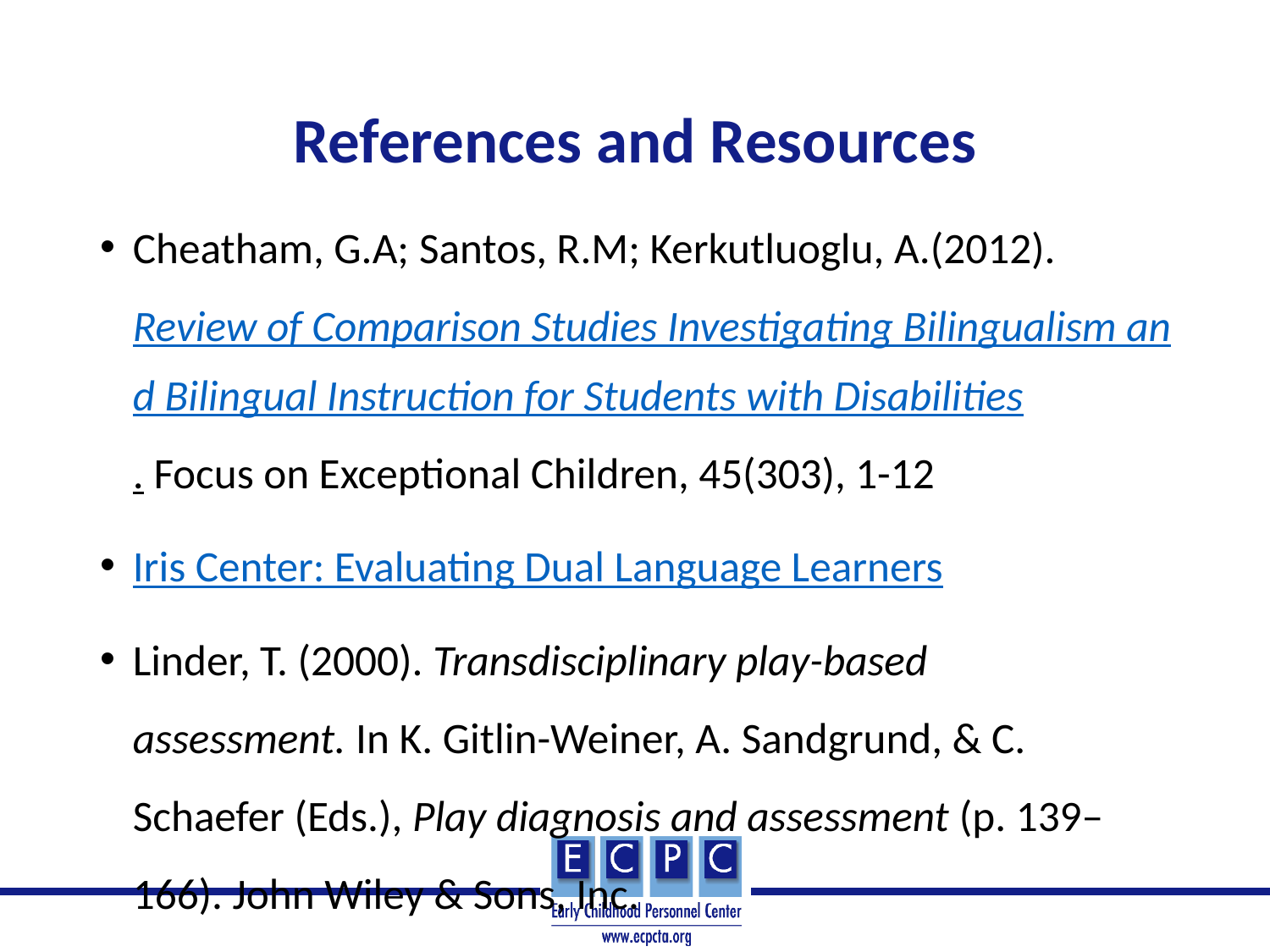

# References and Resources
Cheatham, G.A; Santos, R.M; Kerkutluoglu, A.(2012). Review of Comparison Studies Investigating Bilingualism and Bilingual Instruction for Students with Disabilities. Focus on Exceptional Children, 45(303), 1-12
Iris Center: Evaluating Dual Language Learners
Linder, T. (2000). Transdisciplinary play-based assessment. In K. Gitlin-Weiner, A. Sandgrund, & C. Schaefer (Eds.), Play diagnosis and assessment (p. 139–166). John Wiley & Sons, Inc.